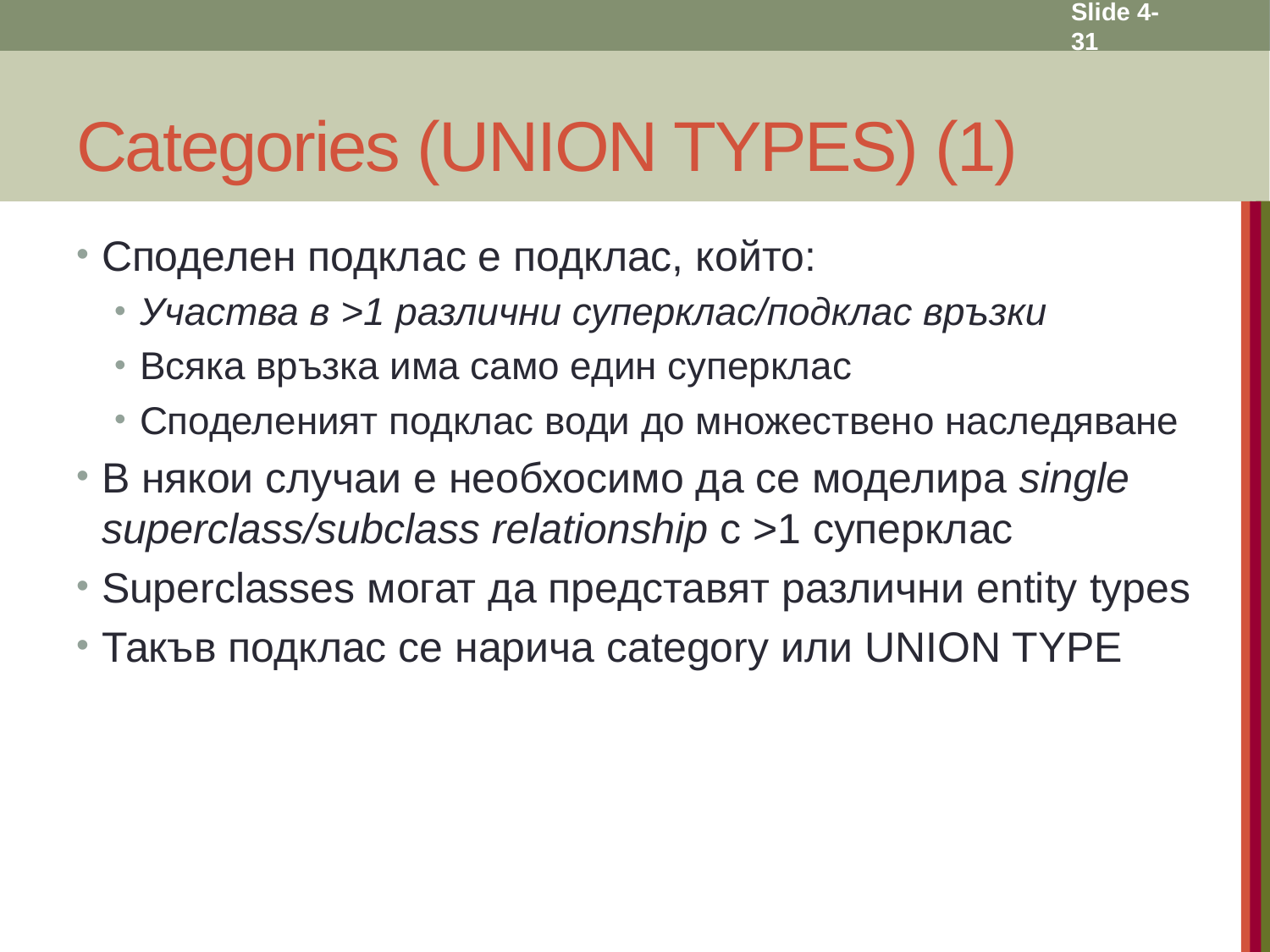

Slide 4- 31
# Categories (UNION TYPES) (1)
Споделен подклас е подклас, който:
Участва в >1 различни суперклас/подклас връзки
Всяка връзка има само един суперклас
Споделеният подклас води до множествено наследяване
В някои случаи е необхосимо да се моделира single superclass/subclass relationship с >1 суперклас
Superclasses могат да представят различни entity types
Такъв подклас се нарича category или UNION TYPE